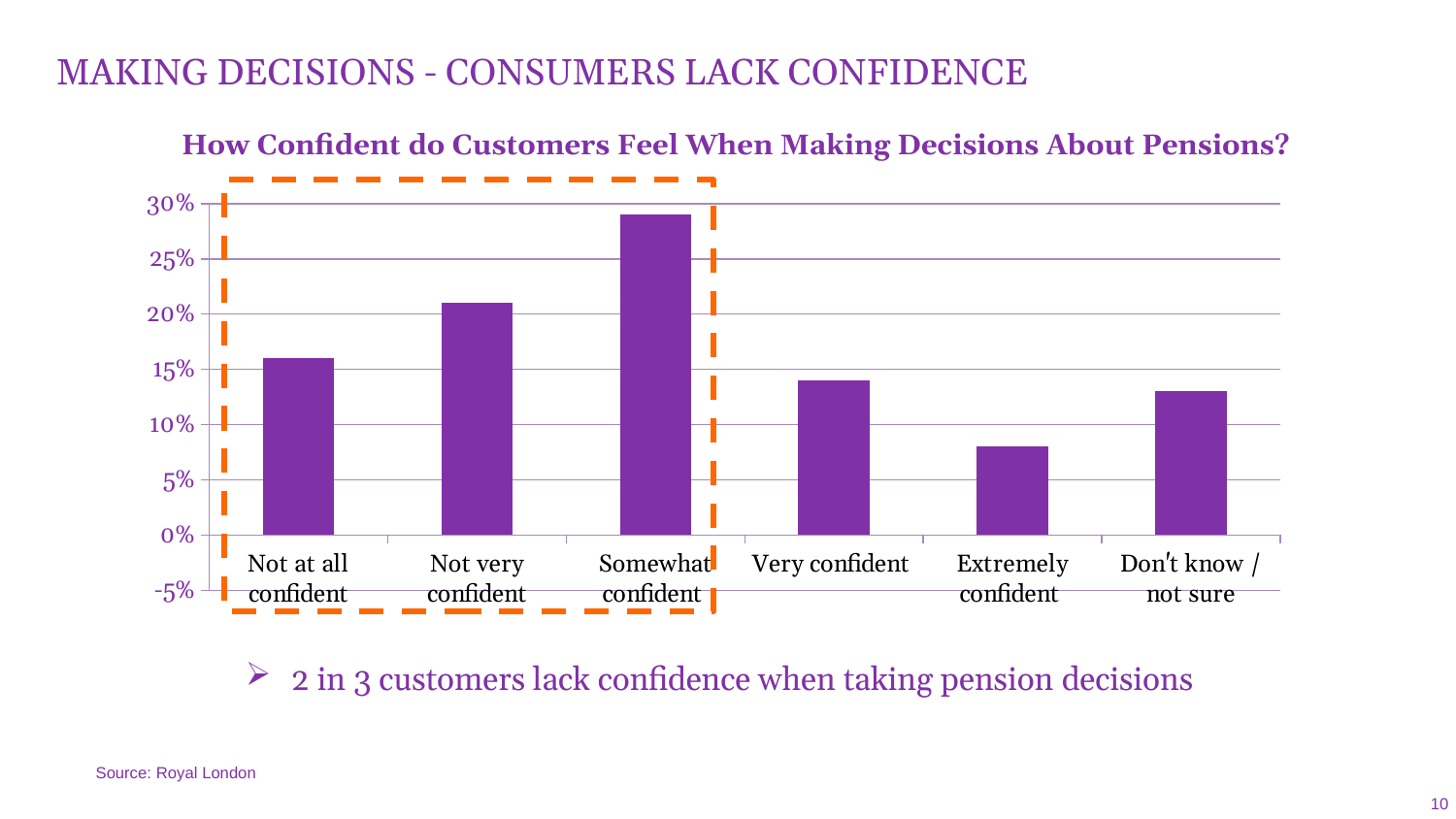

# Making decisions - Consumers lack Confidence
How Confident do Customers Feel When Making Decisions About Pensions?

### Chart

| Category | Pensions |
|---|---|
| Not at all confident | 0.16000000000000003 |
| Not very confident | 0.21000000000000002 |
| Somewhat confident  | 0.29000000000000004 |
| Very confident  | 0.14 |
| Extremely confident  | 0.08000000000000002 |
| Don't know / not sure | 0.13 |
2 in 3 customers lack confidence when taking pension decisions
Source: Royal London
10